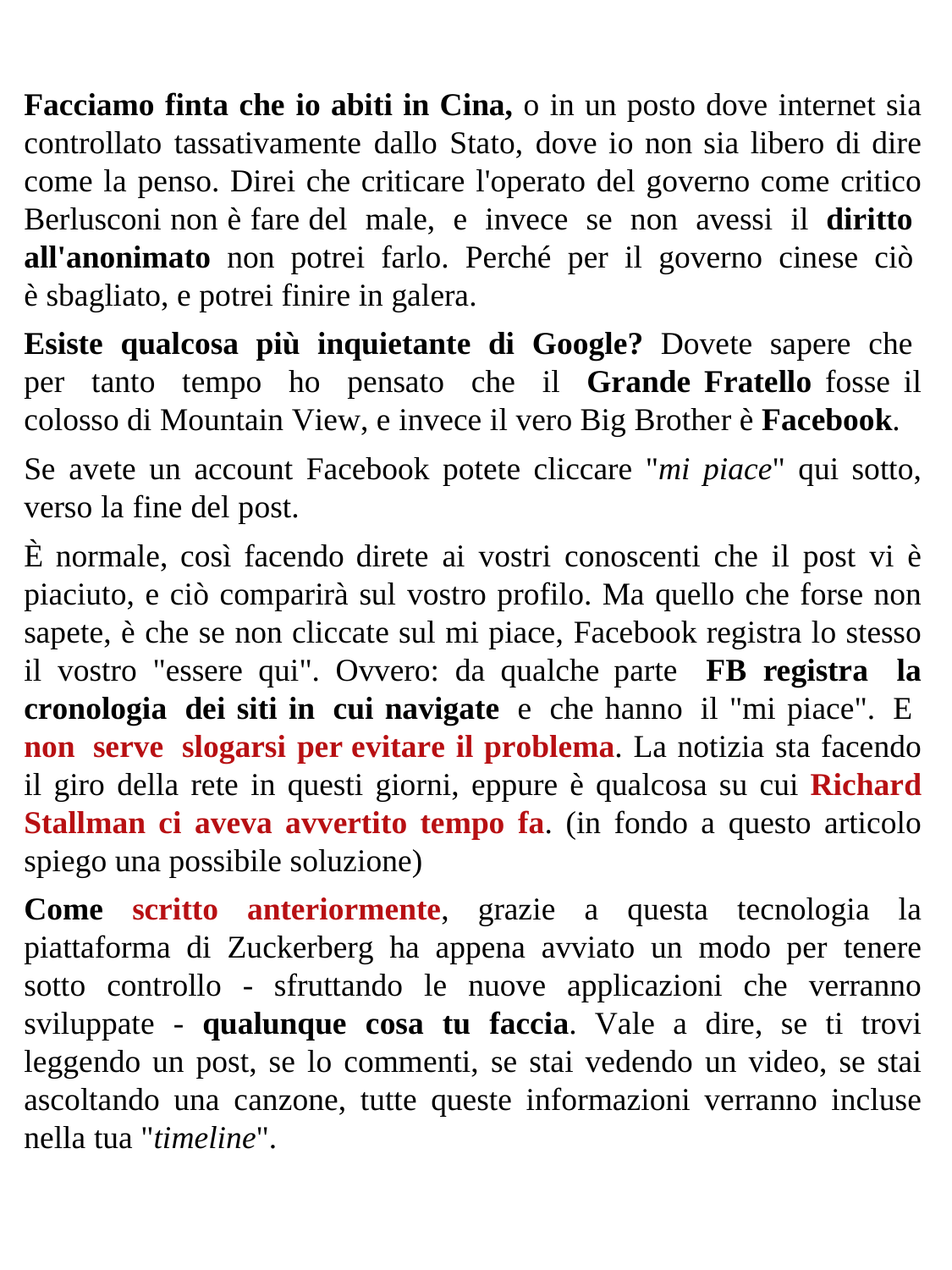

Facciamo finta che io abiti in Cina, o in un posto dove internet sia controllato tassativamente dallo Stato, dove io non sia libero di dire come la penso. Direi che criticare l'operato del governo come critico Berlusconi non è fare del  male,  e  invece  se  non  avessi  il  diritto  all'anonimato  non  potrei  farlo.  Perché  per  il  governo  cinese  ciò  è sbagliato, e potrei finire in galera.
Esiste  qualcosa  più  inquietante  di  Google?  Dovete  sapere  che  per  tanto  tempo  ho  pensato  che  il  Grande Fratello fosse il colosso di Mountain View, e invece il vero Big Brother è Facebook.
Se avete un account Facebook potete cliccare "mi piace" qui sotto, verso la fine del post.
È normale, così facendo direte ai vostri conoscenti che il post vi è piaciuto, e ciò comparirà sul vostro profilo. Ma quello che forse non sapete, è che se non cliccate sul mi piace, Facebook registra lo stesso il vostro "essere qui". Ovvero: da qualche parte  FB registra  la cronologia  dei siti in  cui navigate  e  che hanno  il "mi piace".  E  non  serve  slogarsi per evitare il problema. La notizia sta facendo il giro della rete in questi giorni, eppure è qualcosa su cui Richard Stallman ci aveva avvertito tempo fa. (in fondo a questo articolo spiego una possibile soluzione)
Come scritto anteriormente, grazie a questa tecnologia la piattaforma di Zuckerberg ha appena avviato un modo per tenere sotto controllo - sfruttando le nuove applicazioni che verranno sviluppate - qualunque cosa tu faccia. Vale a dire, se ti trovi leggendo un post, se lo commenti, se stai vedendo un video, se stai ascoltando una canzone, tutte queste informazioni verranno incluse nella tua "timeline".